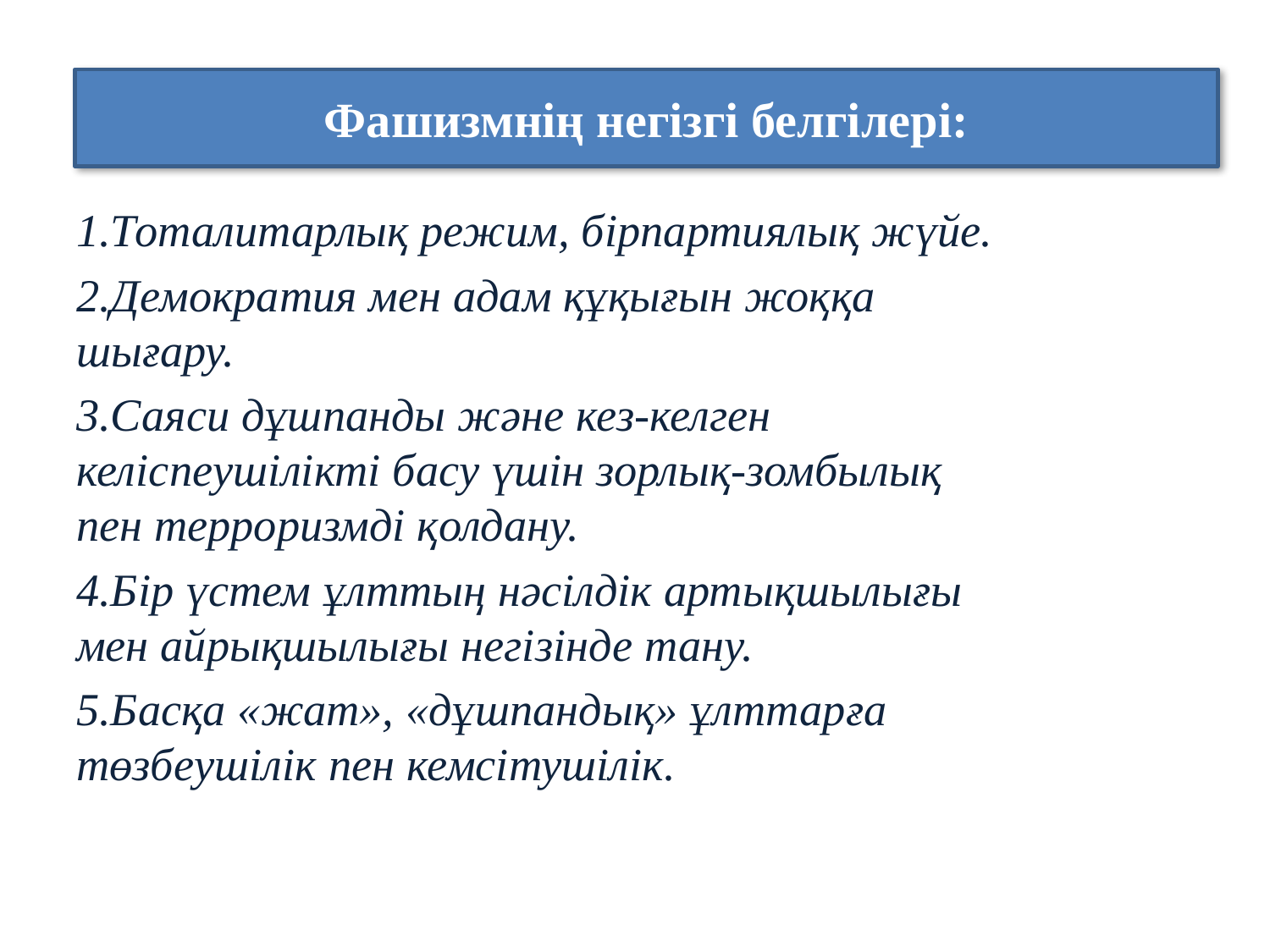

Фашизмнің негізгі белгілері:
1.Тоталитарлық режим, бірпартиялық жүйе.
2.Демократия мен адам құқығын жоққа шығару.
3.Саяси дұшпанды және кез-келген келіспеушілікті басу үшін зорлық-зомбылық пен терроризмді қолдану.
4.Бір үстем ұлттың нәсілдік артықшылығы мен айрықшылығы негізінде тану.
5.Басқа «жат», «дұшпандық» ұлттарға төзбеушілік пен кемсітушілік.